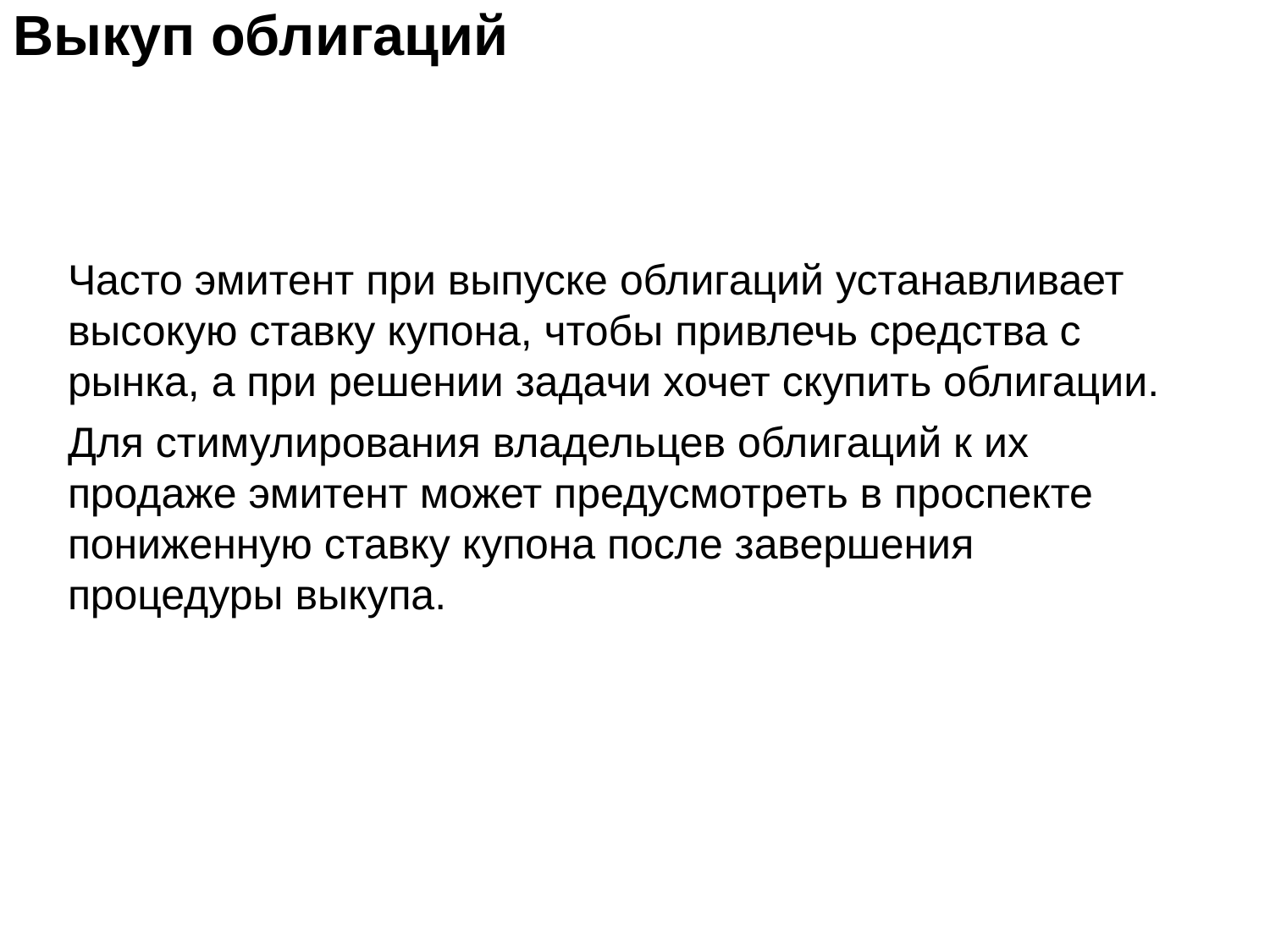

Выкуп облигаций
Часто эмитент при выпуске облигаций устанавливает высокую ставку купона, чтобы привлечь средства с рынка, а при решении задачи хочет скупить облигации.
Для стимулирования владельцев облигаций к их продаже эмитент может предусмотреть в проспекте пониженную ставку купона после завершения процедуры выкупа.